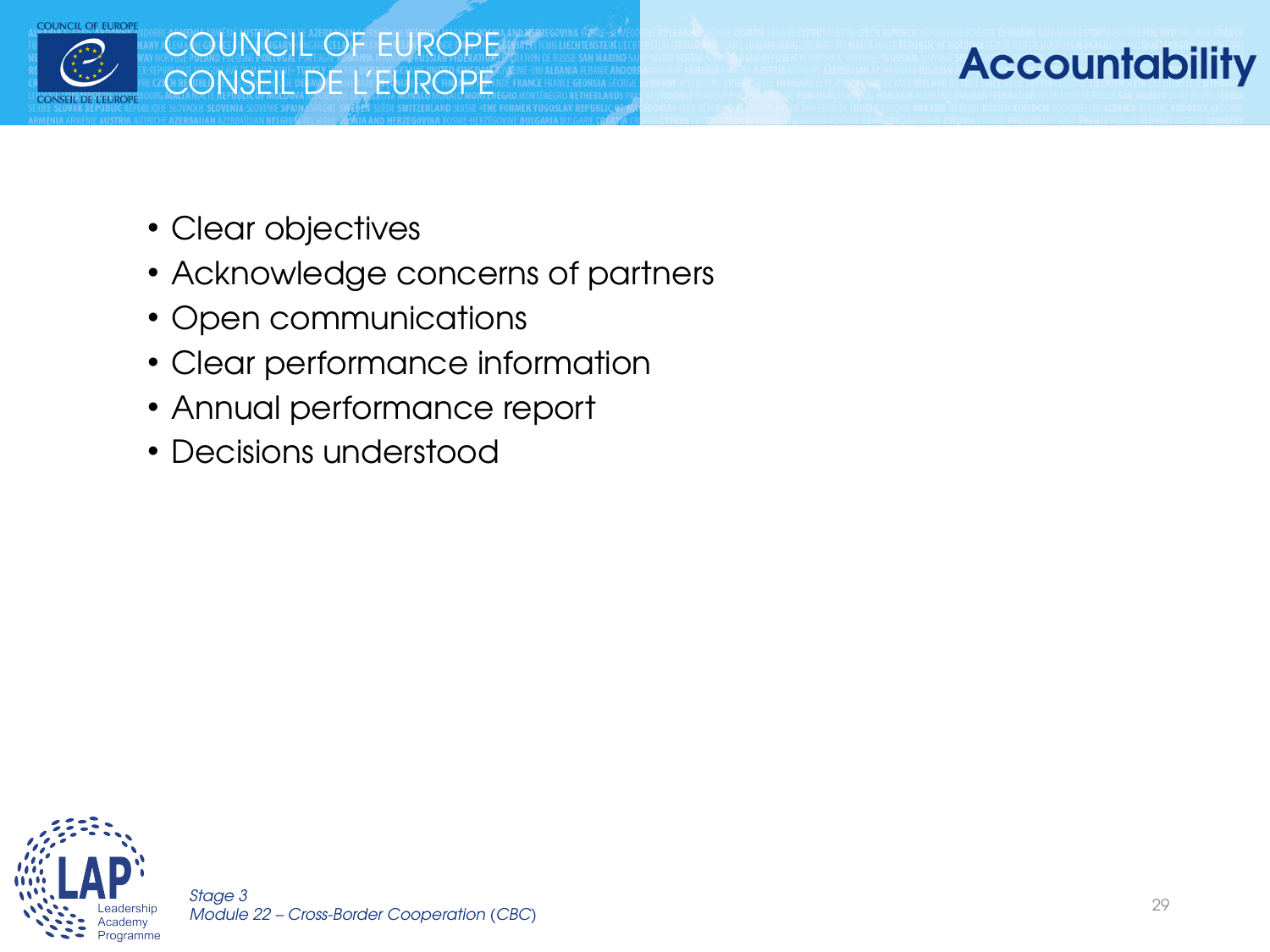

# Accountability

Clear objectives
Acknowledge concerns of partners
Open communications
Clear performance information
Annual performance report
Decisions understood
Stage 3
Module 22 – Cross-Border Cooperation (CBC)
29